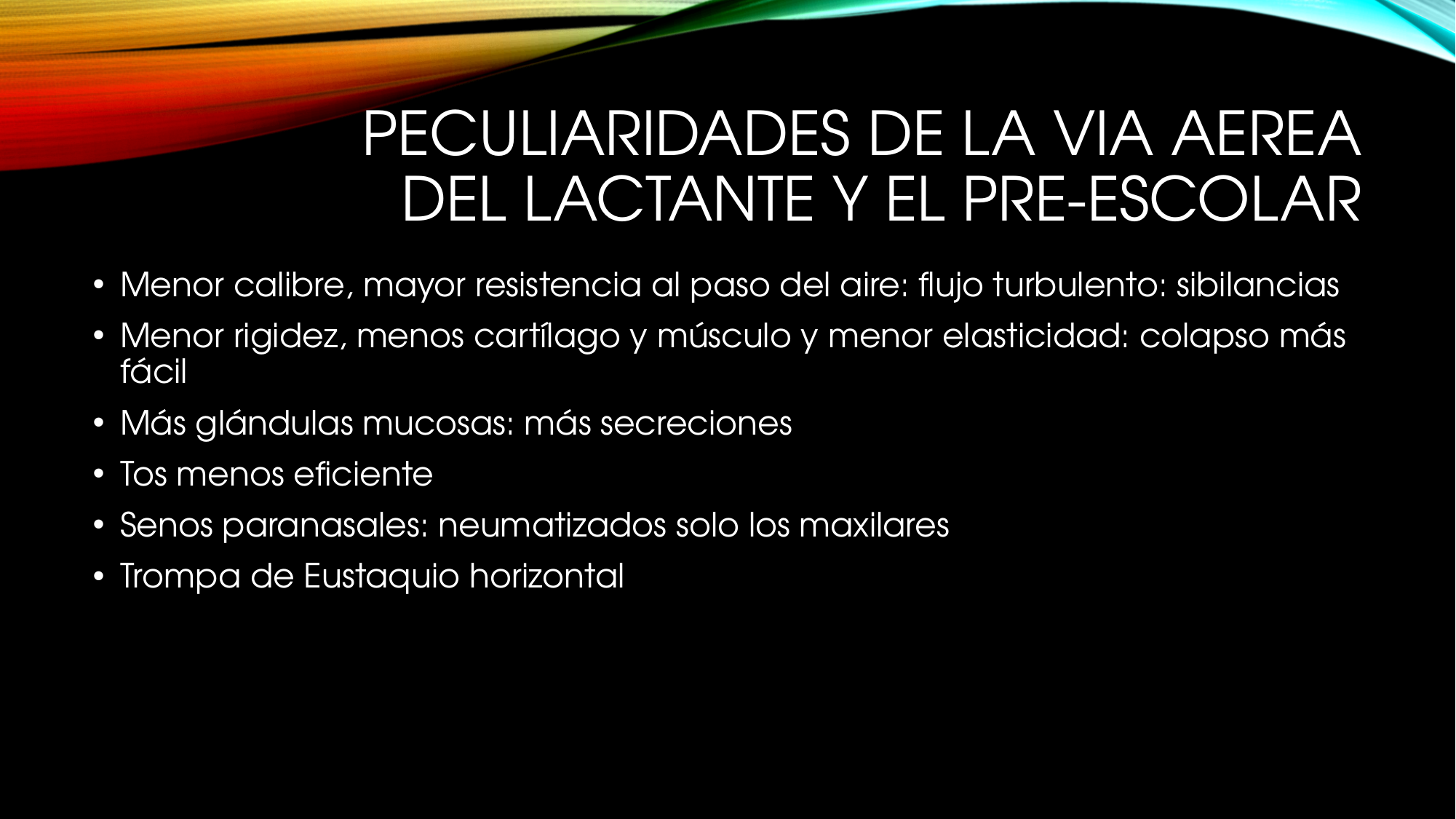

# PECULIARIDADES DE LA VIA AEREA DEL LACTANTE Y EL PRE-ESCOLAR
Menor calibre, mayor resistencia al paso del aire: flujo turbulento: sibilancias
Menor rigidez, menos cartílago y músculo y menor elasticidad: colapso más fácil
Más glándulas mucosas: más secreciones
Tos menos eficiente
Senos paranasales: neumatizados solo los maxilares
Trompa de Eustaquio horizontal